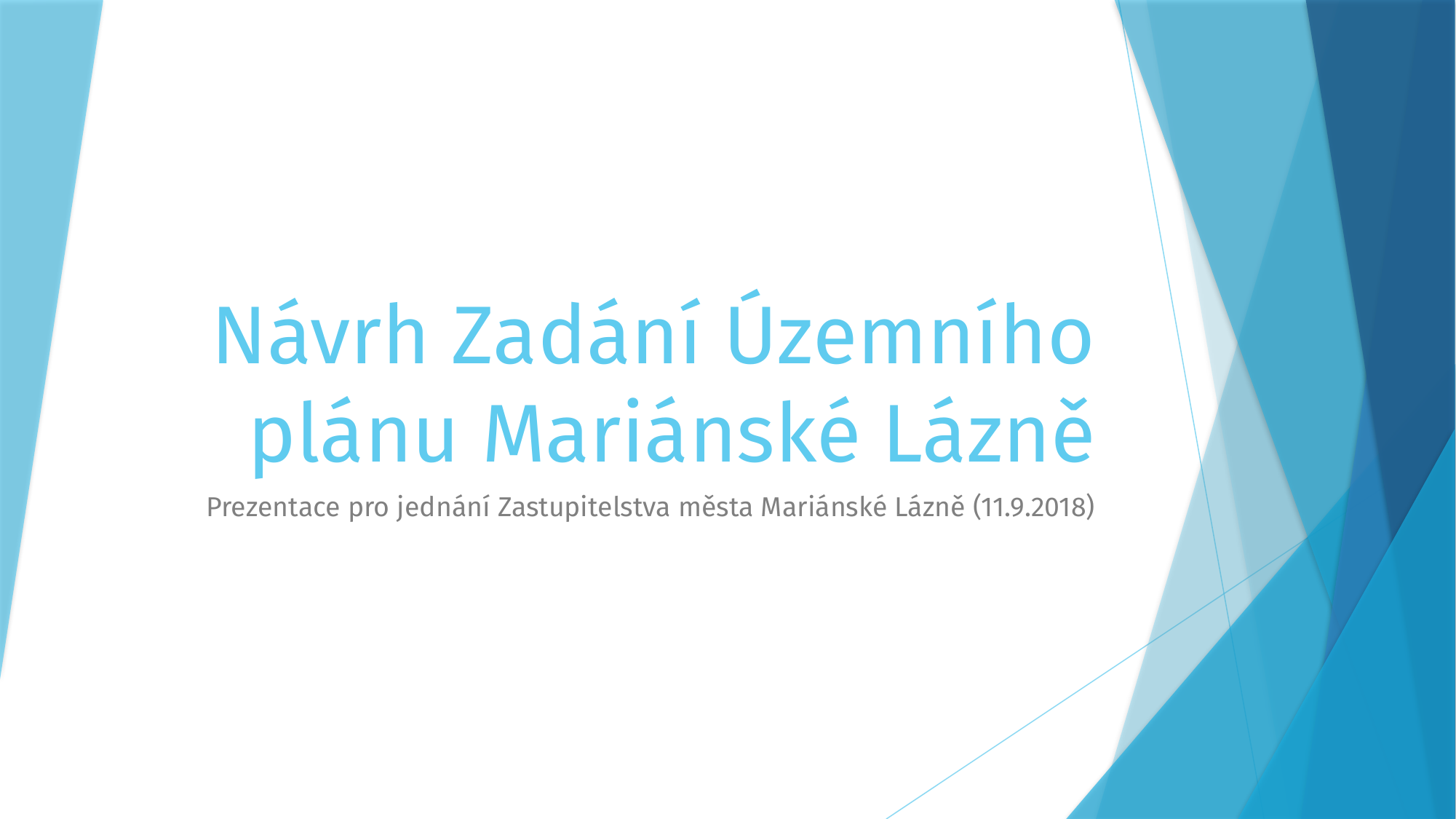

# Návrh Zadání Územního plánu Mariánské Lázně
Prezentace pro jednání Zastupitelstva města Mariánské Lázně (11.9.2018)